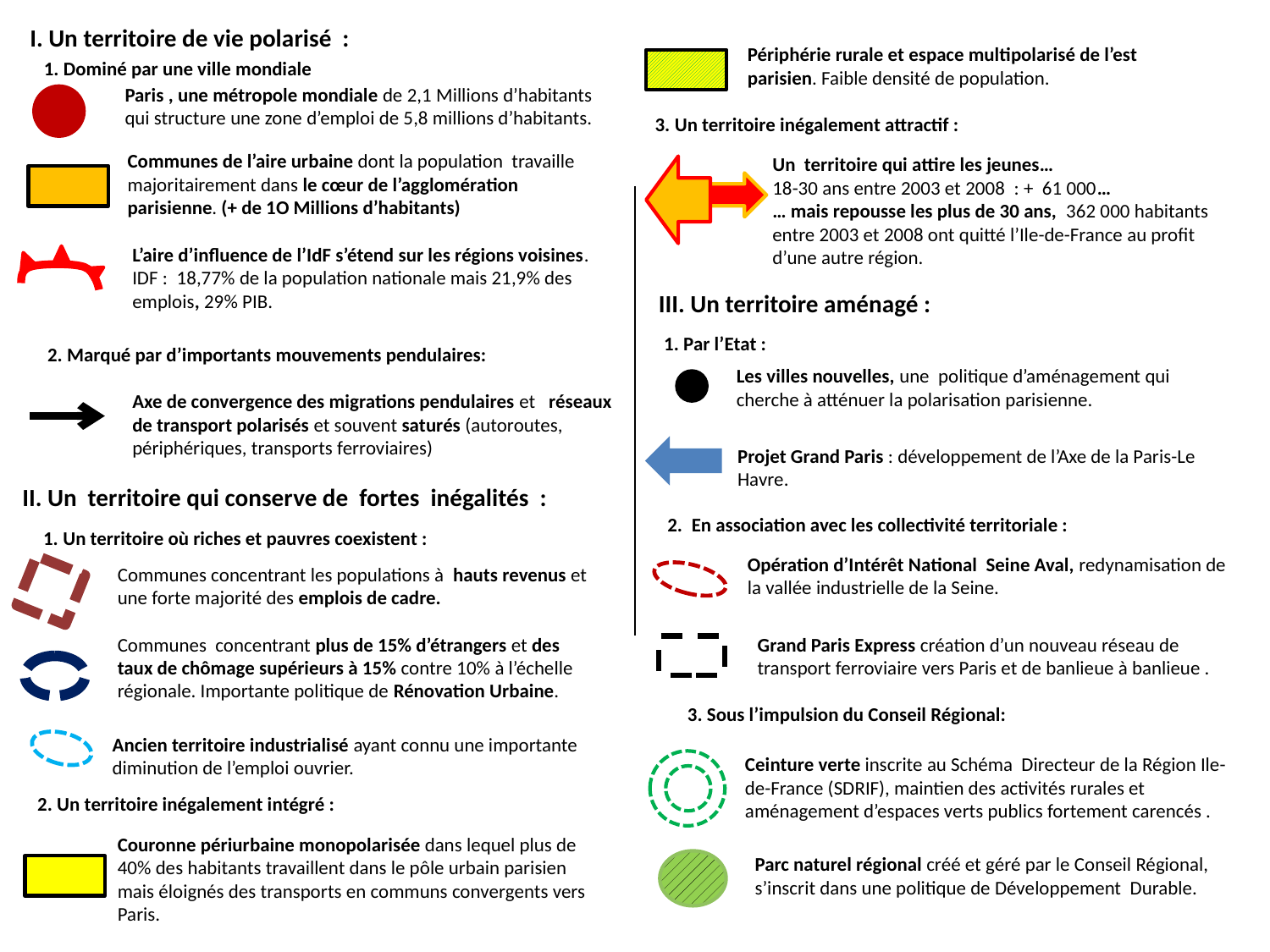

I. Un territoire de vie polarisé  :
Périphérie rurale et espace multipolarisé de l’est parisien. Faible densité de population.
1. Dominé par une ville mondiale

Paris , une métropole mondiale de 2,1 Millions d’habitants qui structure une zone d’emploi de 5,8 millions d’habitants.

3. Un territoire inégalement attractif :

Communes de l’aire urbaine dont la population  travaille majoritairement dans le cœur de l’agglomération parisienne. (+ de 1O Millions d’habitants)
Un  territoire qui attire les jeunes…
18-30 ans entre 2003 et 2008  : +  61 000…
… mais repousse les plus de 30 ans,  362 000 habitants  entre 2003 et 2008 ont quitté l’Ile-de-France au profit d’une autre région.

L’aire d’influence de l’IdF s’étend sur les régions voisines. IDF :  18,77% de la population nationale mais 21,9% des emplois, 29% PIB.

III. Un territoire aménagé :
1. Par l’Etat :
2. Marqué par d’importants mouvements pendulaires:
Les villes nouvelles, une  politique d’aménagement qui cherche à atténuer la polarisation parisienne.

Axe de convergence des migrations pendulaires et   réseaux de transport polarisés et souvent saturés (autoroutes, périphériques, transports ferroviaires)

Projet Grand Paris : développement de l’Axe de la Paris-Le Havre.
II. Un  territoire qui conserve de  fortes  inégalités  :
2.  En association avec les collectivité territoriale :
1. Un territoire où riches et pauvres coexistent :

Opération d’Intérêt National  Seine Aval, redynamisation de la vallée industrielle de la Seine.
Communes concentrant les populations à  hauts revenus et une forte majorité des emplois de cadre.

Communes  concentrant plus de 15% d’étrangers et des taux de chômage supérieurs à 15% contre 10% à l’échelle régionale. Importante politique de Rénovation Urbaine.
Grand Paris Express création d’un nouveau réseau de transport ferroviaire vers Paris et de banlieue à banlieue .

3. Sous l’impulsion du Conseil Régional:

Ancien territoire industrialisé ayant connu une importante diminution de l’emploi ouvrier.
Ceinture verte inscrite au Schéma  Directeur de la Région Ile-de-France (SDRIF), maintien des activités rurales et aménagement d’espaces verts publics fortement carencés .

2. Un territoire inégalement intégré :
Couronne périurbaine monopolarisée dans lequel plus de 40% des habitants travaillent dans le pôle urbain parisien mais éloignés des transports en communs convergents vers Paris.
Parc naturel régional créé et géré par le Conseil Régional,  s’inscrit dans une politique de Développement  Durable.